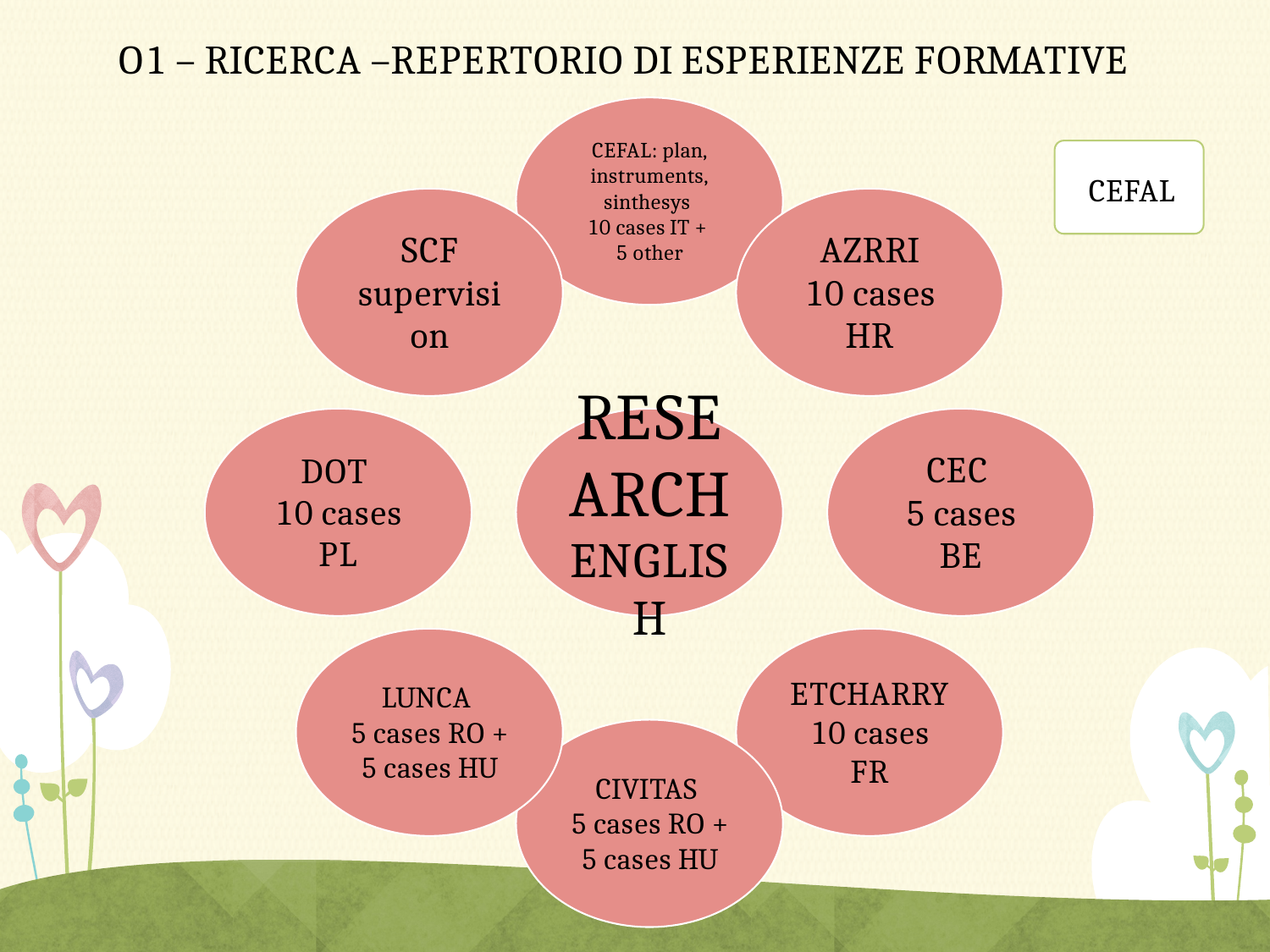

# O1 – RICERCA –REPERTORIO DI ESPERIENZE FORMATIVE
RESEARCH
ENGLISH
CEFAL: plan, instruments, sinthesys
10 cases IT +
5 other
AZRRI
10 cases HR
CEC
5 cases BE
ETCHARRY
10 cases FR
CIVITAS
5 cases RO +
5 cases HU
LUNCA
5 cases RO +
5 cases HU
DOT
10 cases PL
SCF supervision

CEFAL